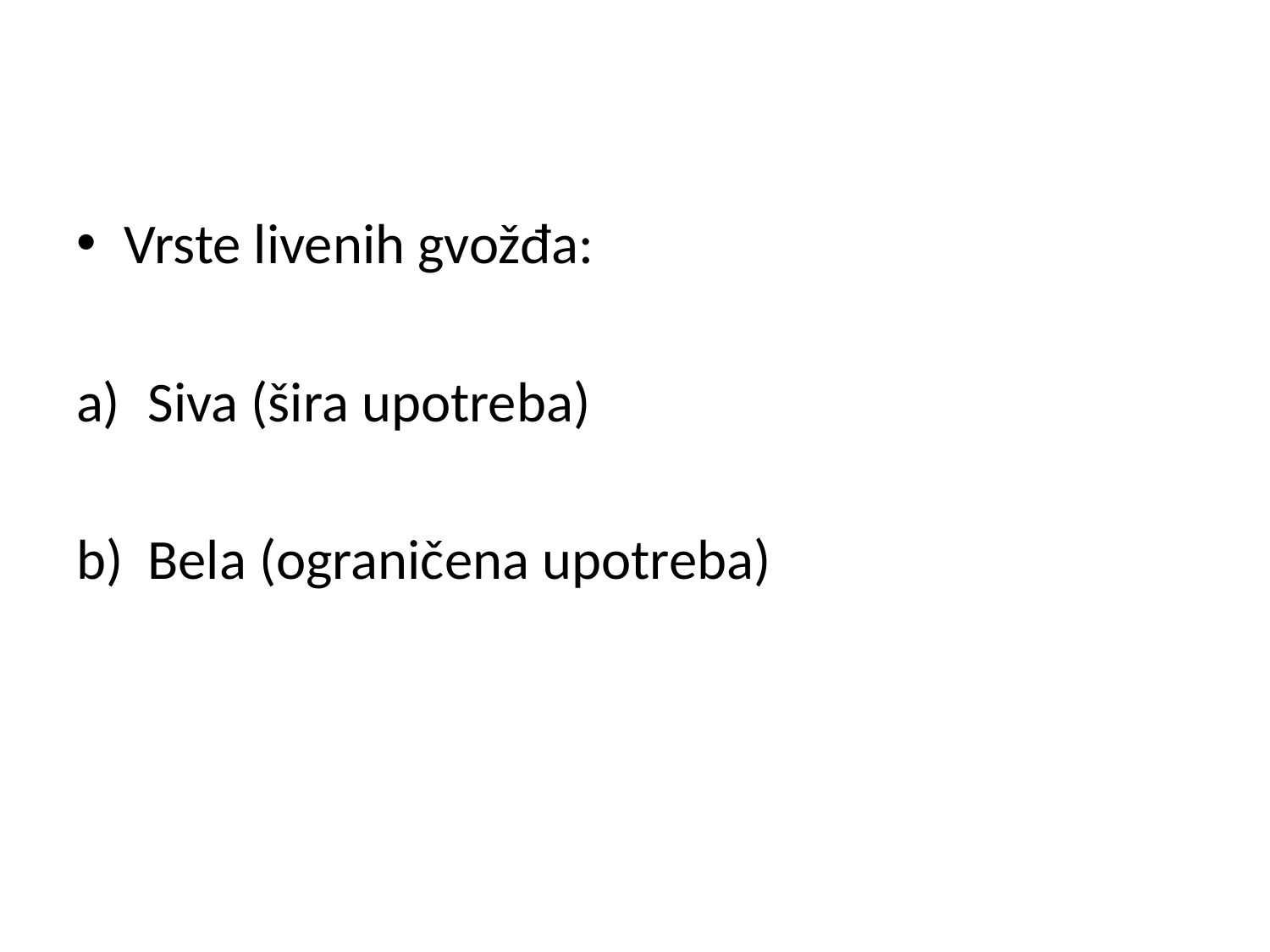

Vrste livenih gvožđa:

Siva (šira upotreba)

Bela (ograničena upotreba)